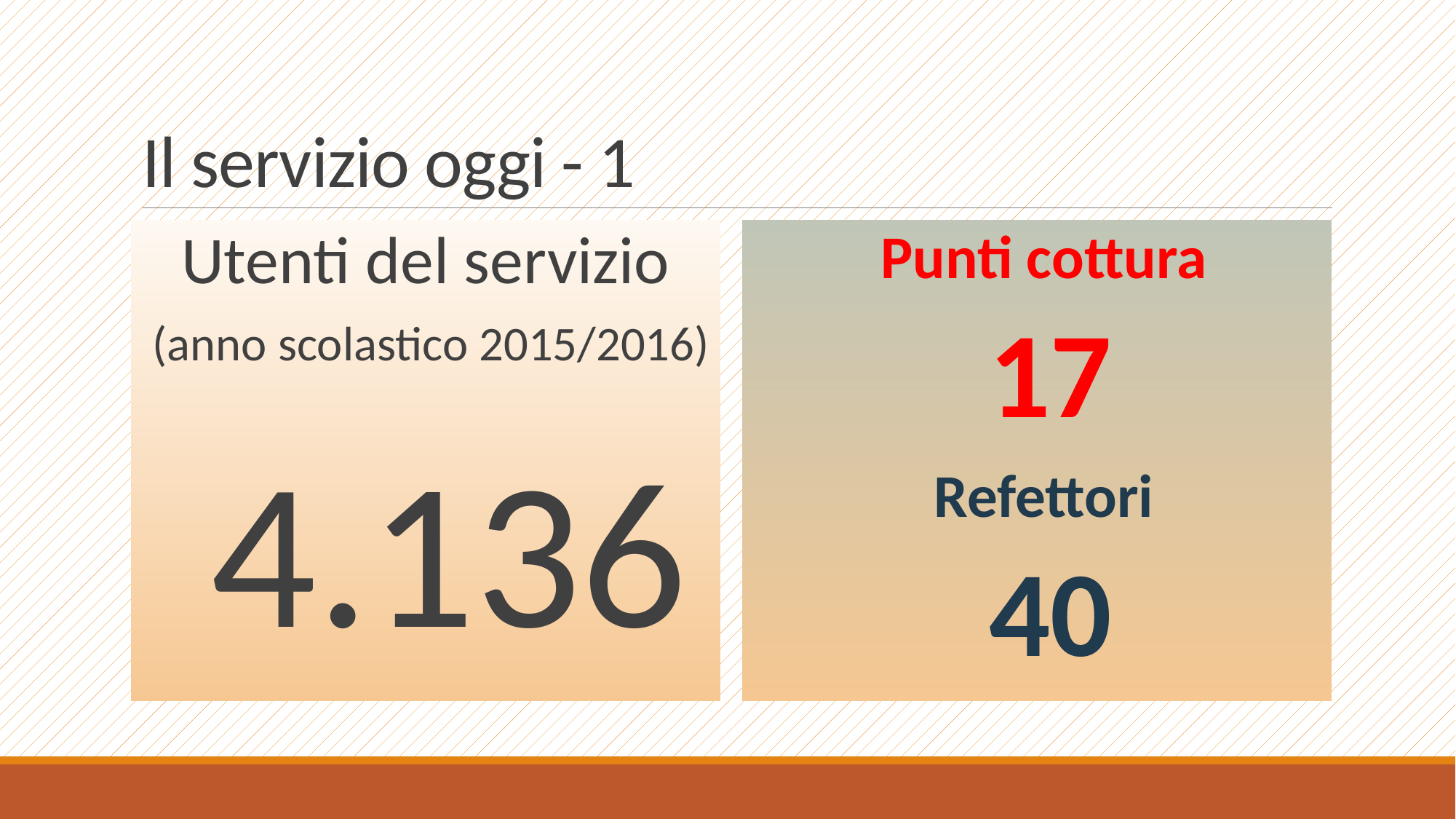

# Il servizio oggi - 1
Utenti del servizio
(anno scolastico 2015/2016)

4.136
Punti cottura
17
Refettori
40